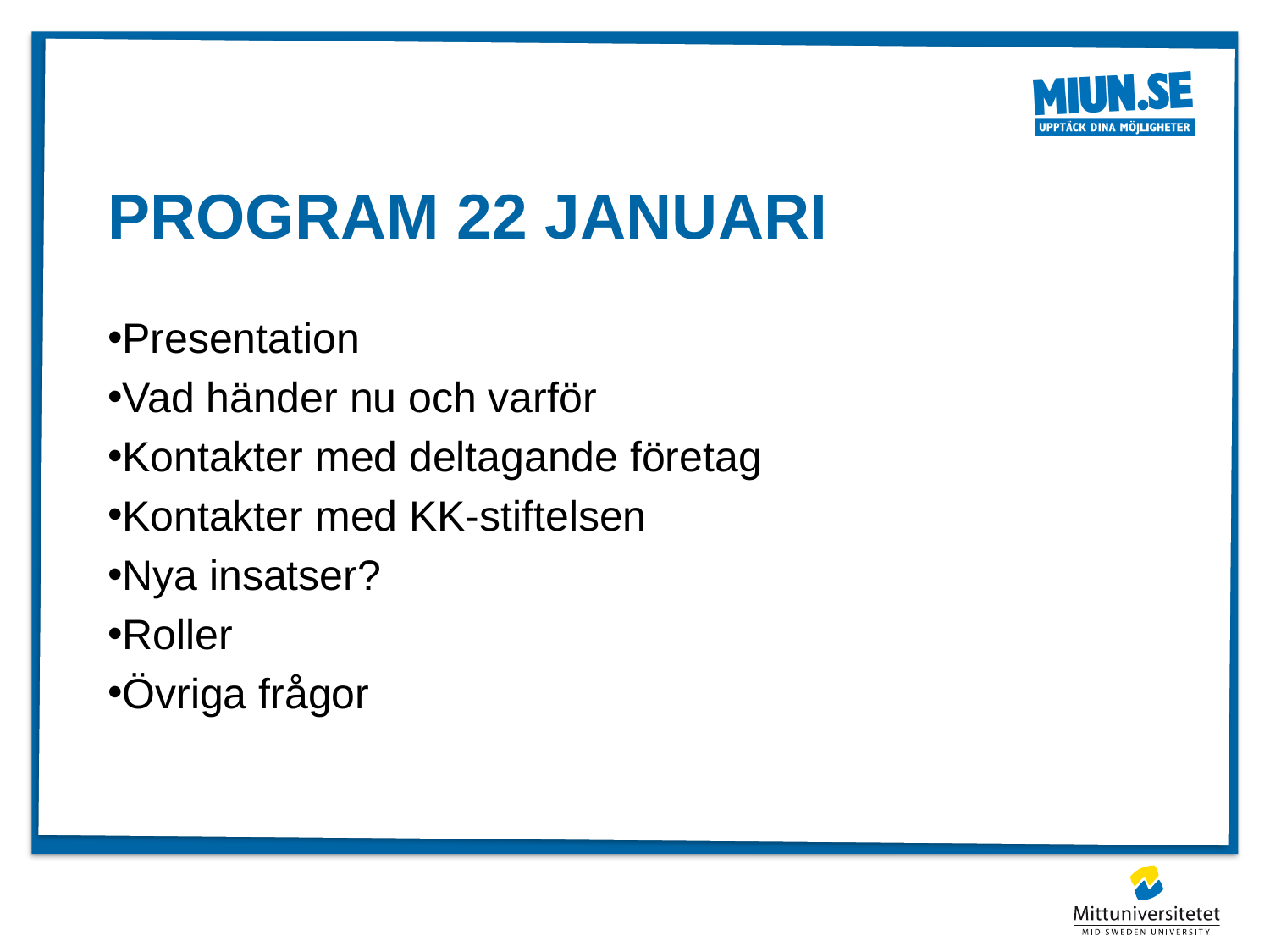

# Program 22 januari
Presentation
Vad händer nu och varför
Kontakter med deltagande företag
Kontakter med KK-stiftelsen
Nya insatser?
Roller
Övriga frågor